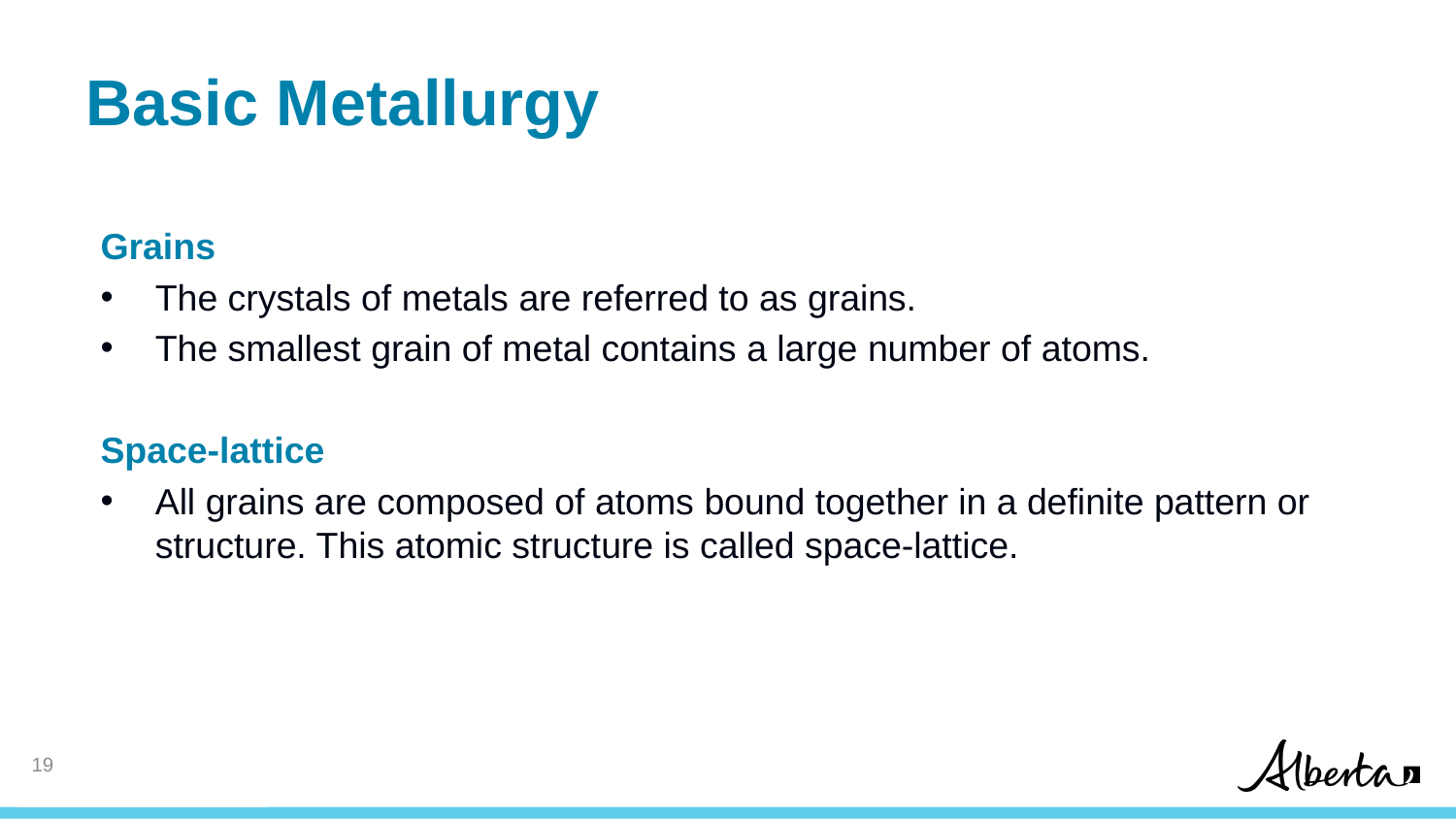

# Basic Metallurgy
Grains
The crystals of metals are referred to as grains.
The smallest grain of metal contains a large number of atoms.

Space-lattice
All grains are composed of atoms bound together in a definite pattern or structure. This atomic structure is called space-lattice.

19